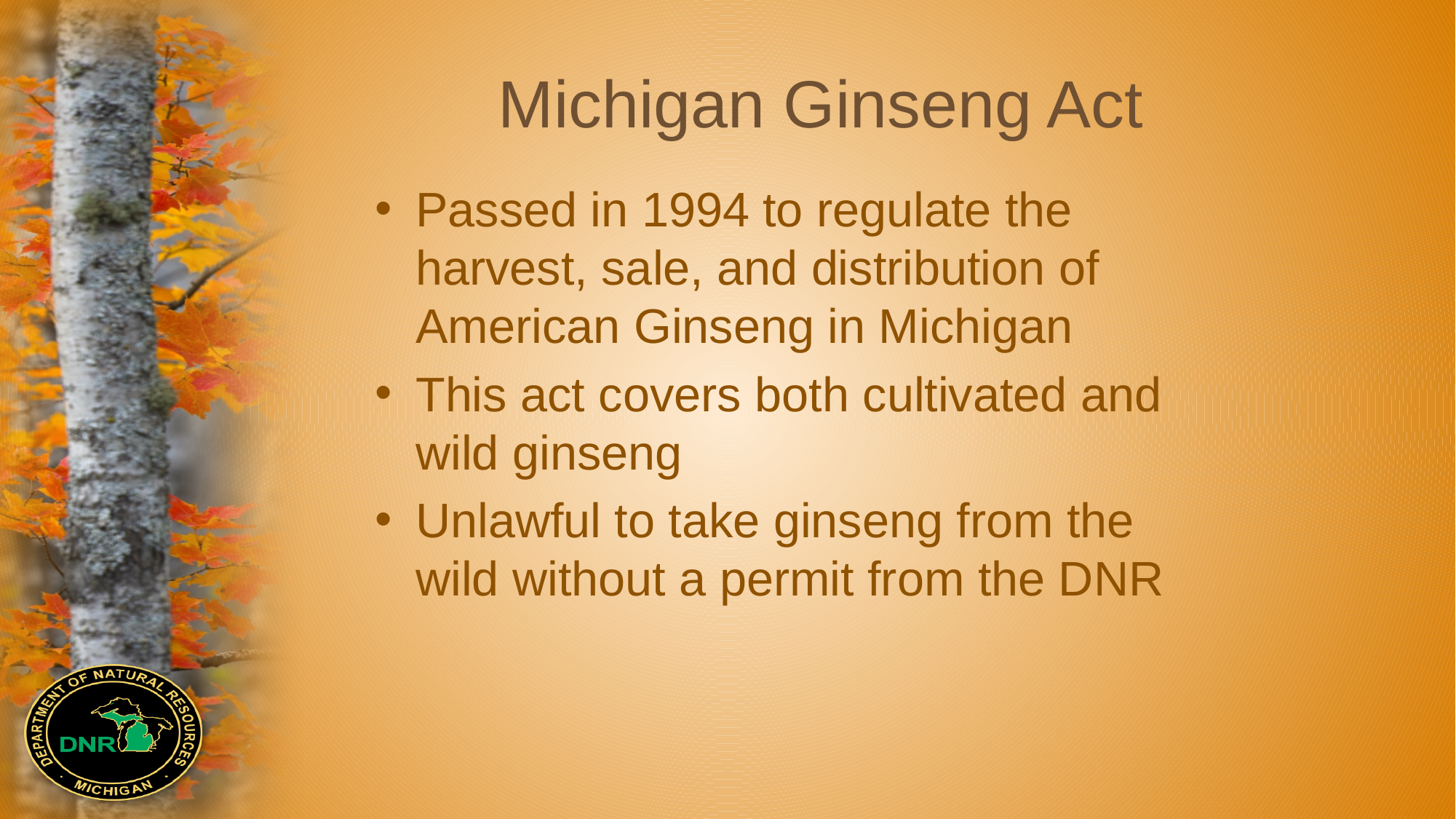

# Michigan Ginseng Act
Passed in 1994 to regulate the harvest, sale, and distribution of American Ginseng in Michigan
This act covers both cultivated and wild ginseng
Unlawful to take ginseng from the wild without a permit from the DNR